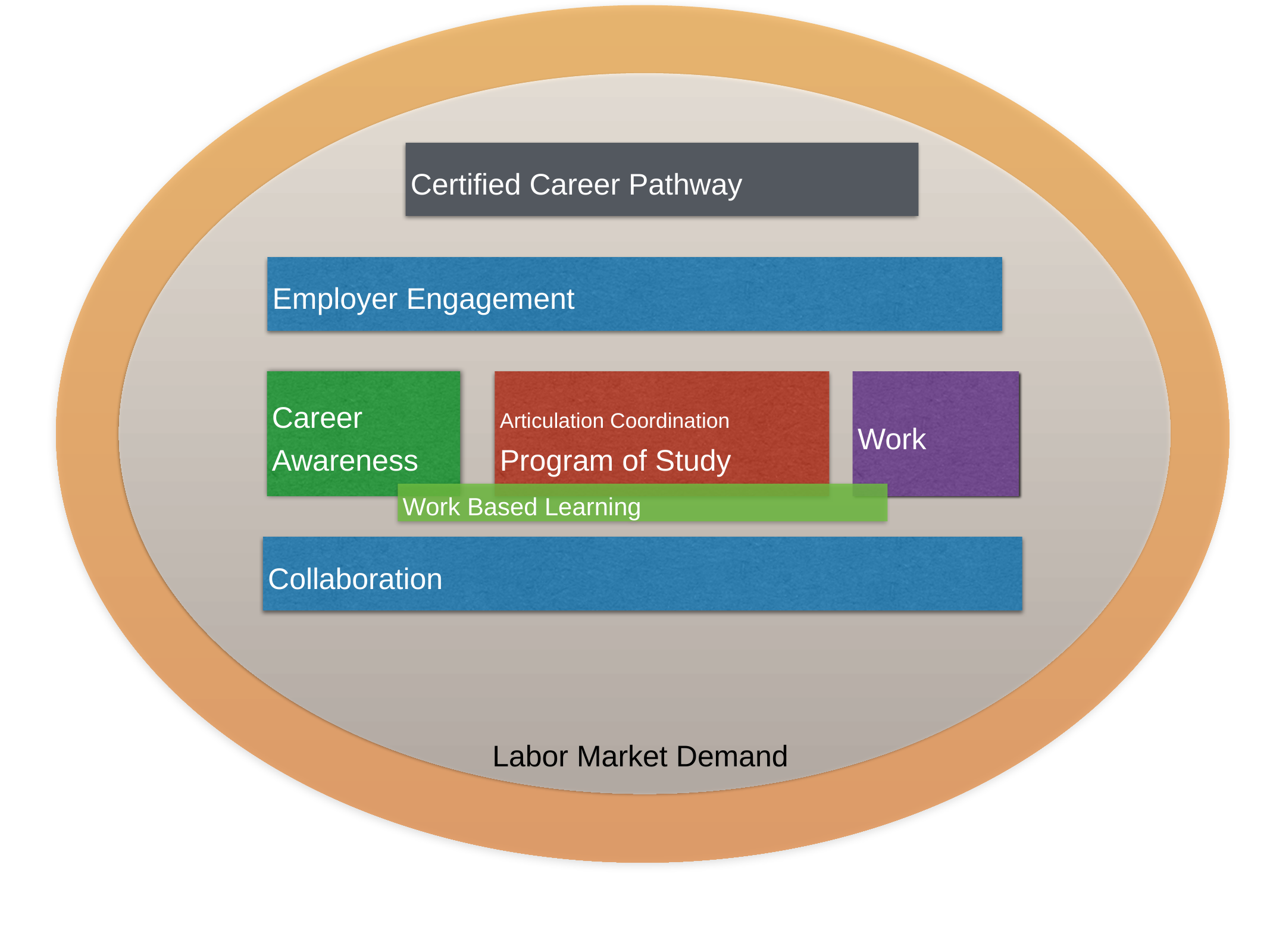

ç

Labor Market Demand
Certified Career Pathway
Employer Engagement
Career Awareness
Articulation Coordination
Program of Study
Work
Work Based Learning
Collaboration